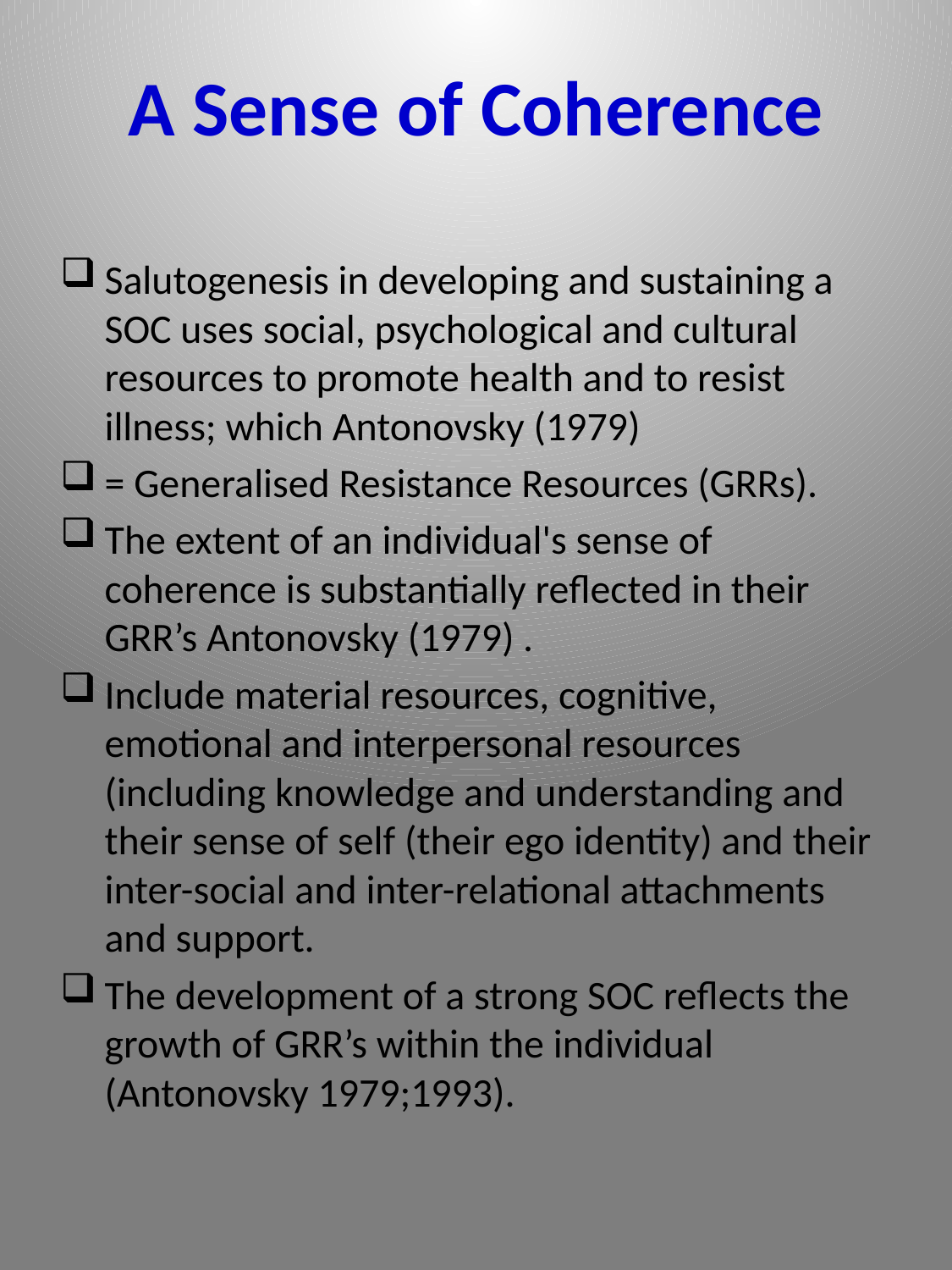

# A Sense of Coherence

Salutogenesis in developing and sustaining a SOC uses social, psychological and cultural resources to promote health and to resist illness; which Antonovsky (1979)
= Generalised Resistance Resources (GRRs).
The extent of an individual's sense of coherence is substantially reflected in their GRR’s Antonovsky (1979) .
Include material resources, cognitive, emotional and interpersonal resources (including knowledge and understanding and their sense of self (their ego identity) and their inter-social and inter-relational attachments and support.
The development of a strong SOC reflects the growth of GRR’s within the individual (Antonovsky 1979;1993).